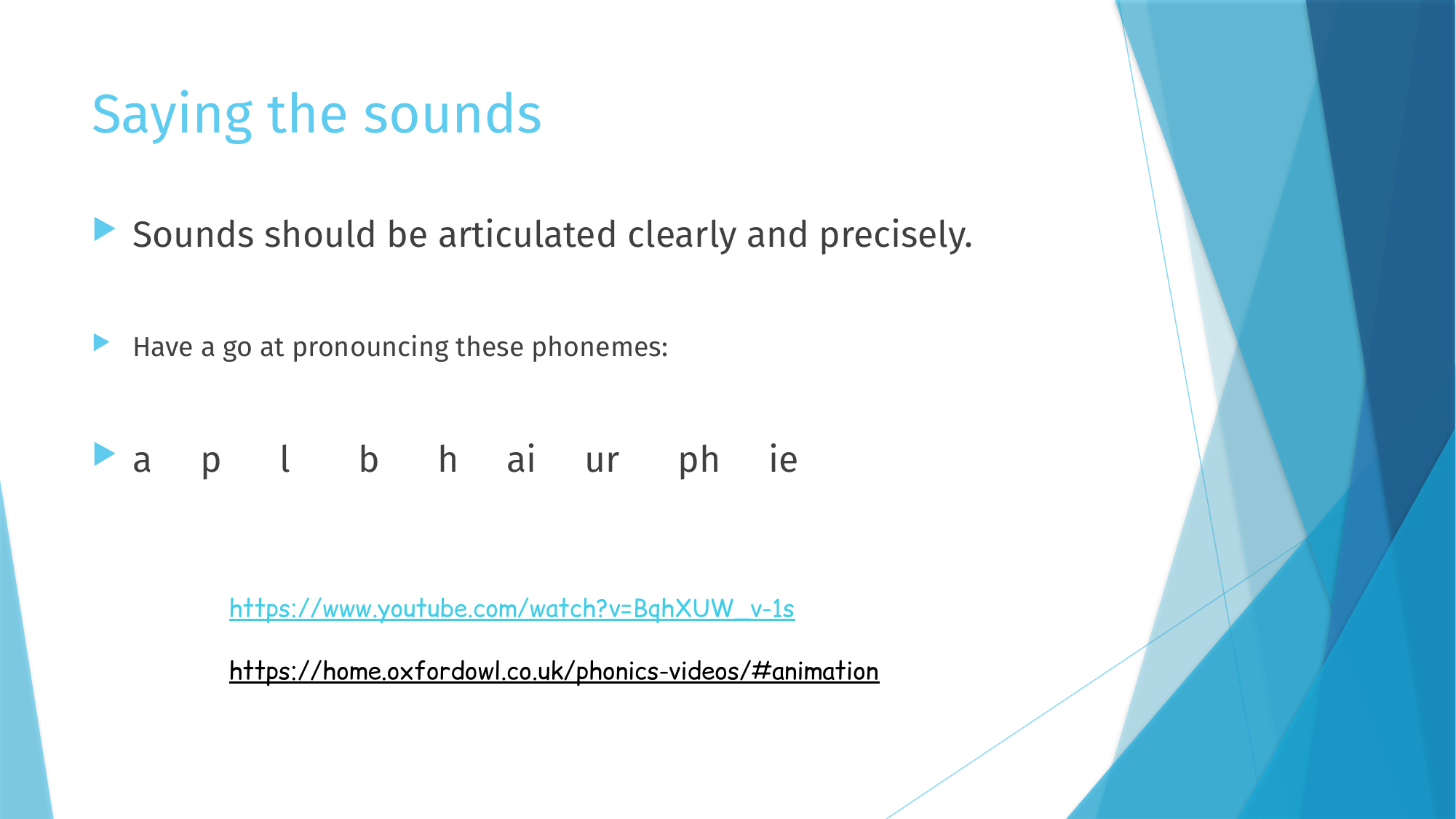

# Saying the sounds
Sounds should be articulated clearly and precisely.

Have a go at pronouncing these phonemes:

a     p      l       b      h     ai     ur      ph     ie

https://www.youtube.com/watch?v=BqhXUW_v-1s

https://home.oxfordowl.co.uk/phonics-videos/#animation